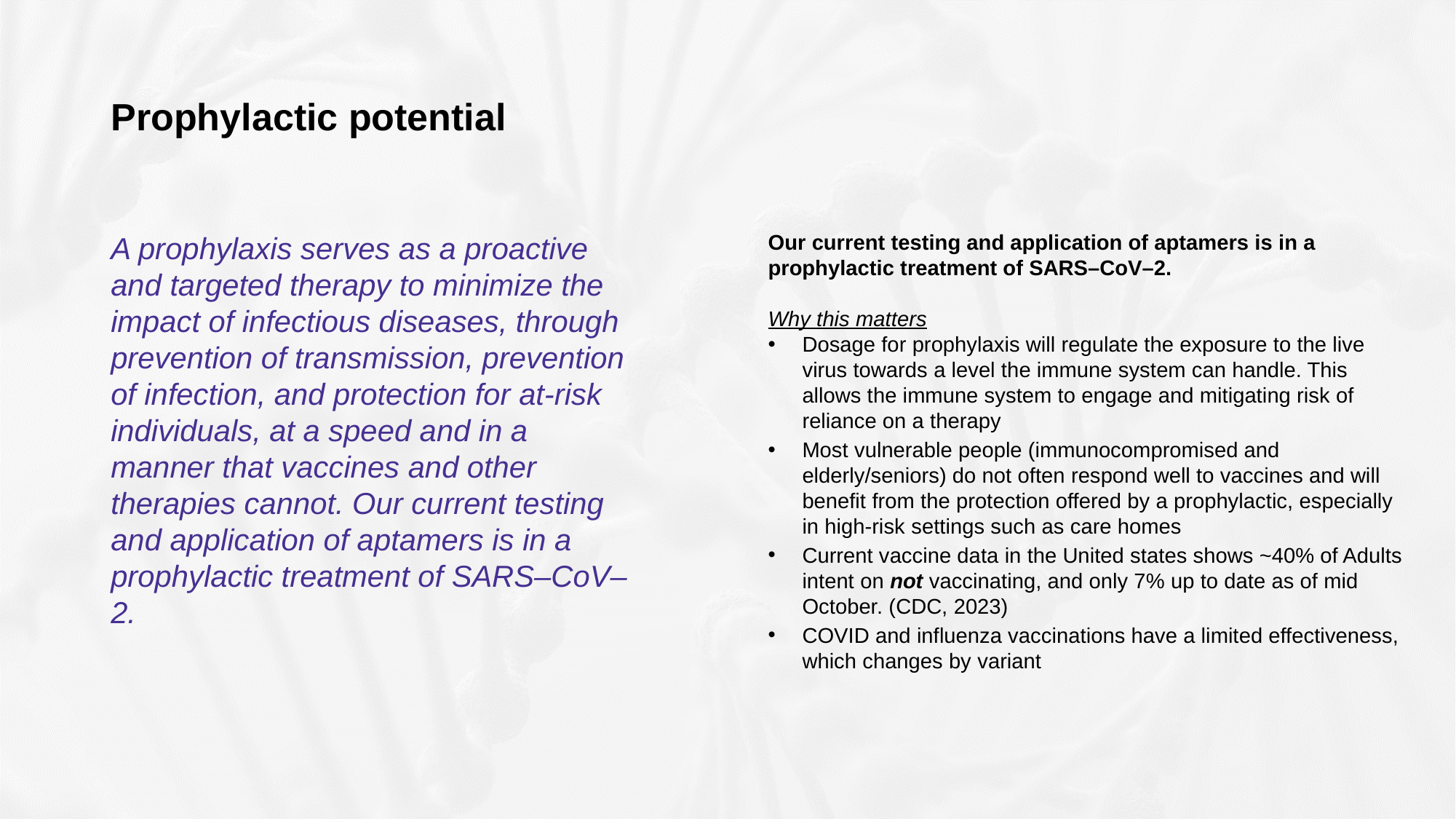

Prophylactic potential
A prophylaxis serves as a proactive and targeted therapy to minimize the impact of infectious diseases, through prevention of transmission, prevention of infection, and protection for at-risk individuals, at a speed and in a manner that vaccines and other therapies cannot. Our current testing and application of aptamers is in a prophylactic treatment of SARS–CoV–2.
Our current testing and application of aptamers is in a prophylactic treatment of SARS–CoV–2.

Why this matters
Dosage for prophylaxis will regulate the exposure to the live virus towards a level the immune system can handle. This allows the immune system to engage and mitigating risk of reliance on a therapy

Most vulnerable people (immunocompromised and elderly/seniors) do not often respond well to vaccines and will benefit from the protection offered by a prophylactic, especially in high-risk settings such as care homes

Current vaccine data in the United states shows ~40% of Adults intent on not vaccinating, and only 7% up to date as of mid October. (CDC, 2023)

COVID and influenza vaccinations have a limited effectiveness, which changes by variant